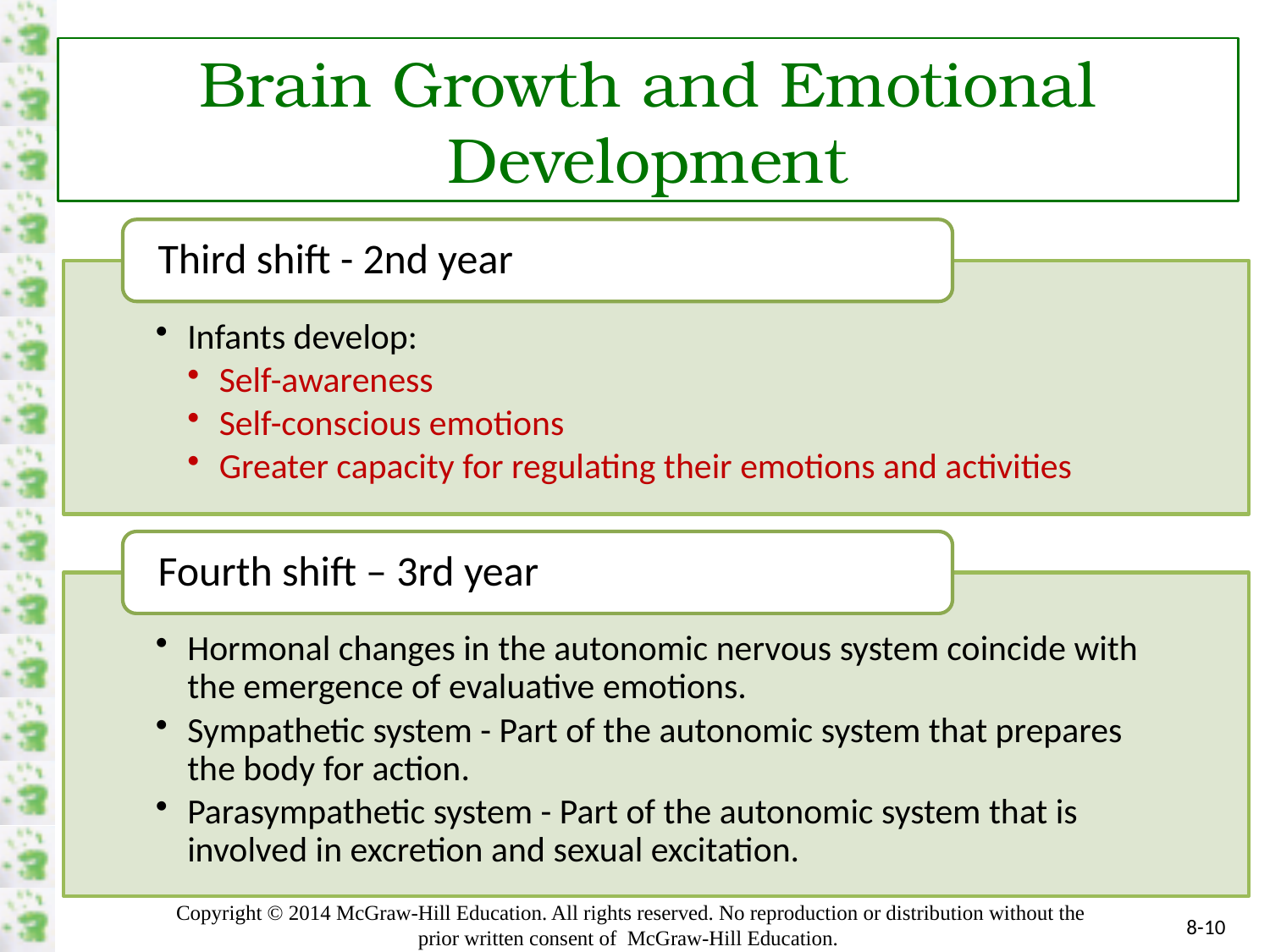

# Brain Growth and Emotional Development
Third shift - 2nd year
Infants develop:
Self-awareness
Self-conscious emotions
Greater capacity for regulating their emotions and activities
Fourth shift – 3rd year
Hormonal changes in the autonomic nervous system coincide with the emergence of evaluative emotions.
Sympathetic system - Part of the autonomic system that prepares the body for action.
Parasympathetic system - Part of the autonomic system that is involved in excretion and sexual excitation.
8-10